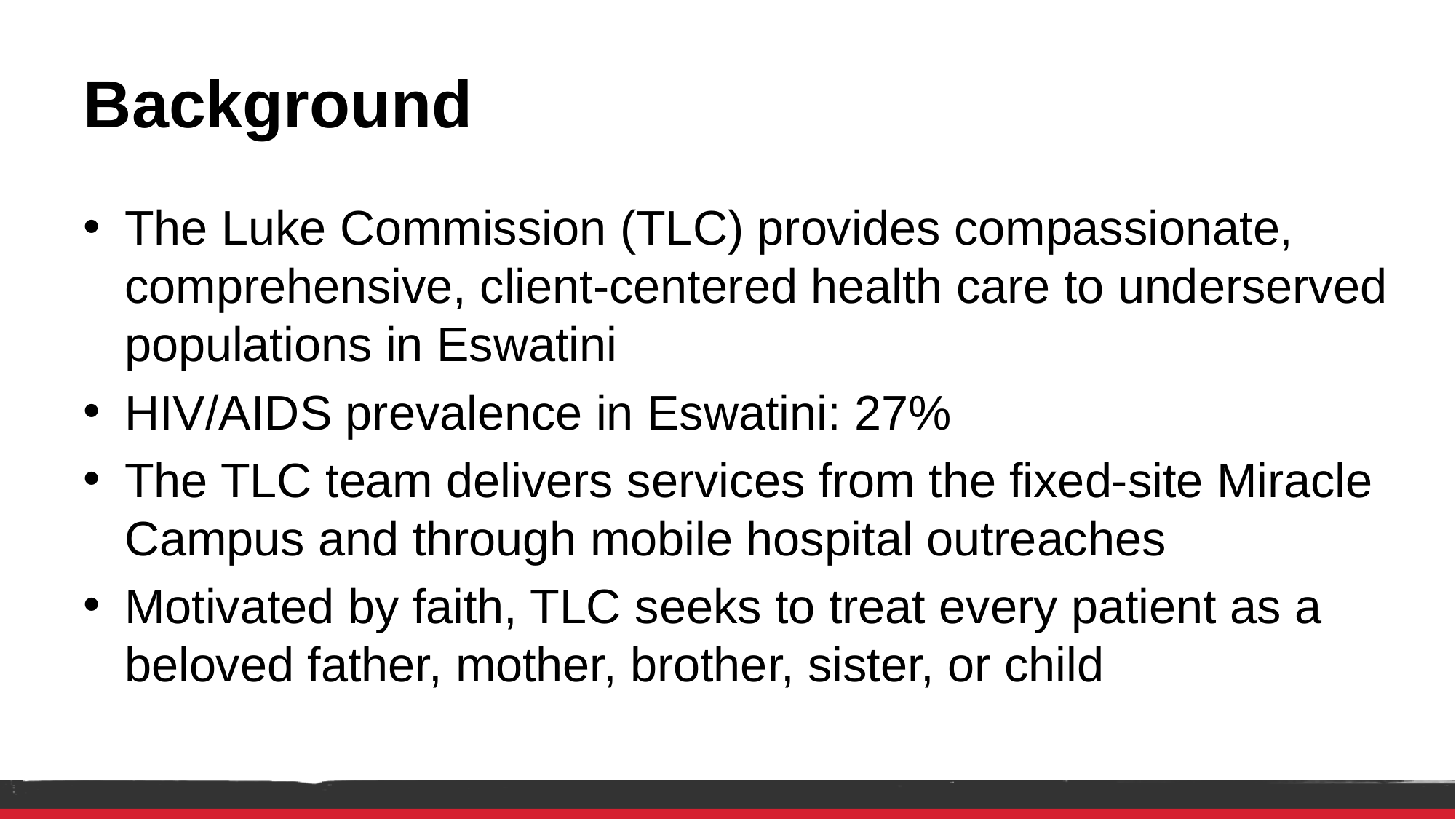

# Background
The Luke Commission (TLC) provides compassionate, comprehensive, client-centered health care to underserved populations in Eswatini
HIV/AIDS prevalence in Eswatini: 27%
The TLC team delivers services from the fixed-site Miracle Campus and through mobile hospital outreaches
Motivated by faith, TLC seeks to treat every patient as a beloved father, mother, brother, sister, or child